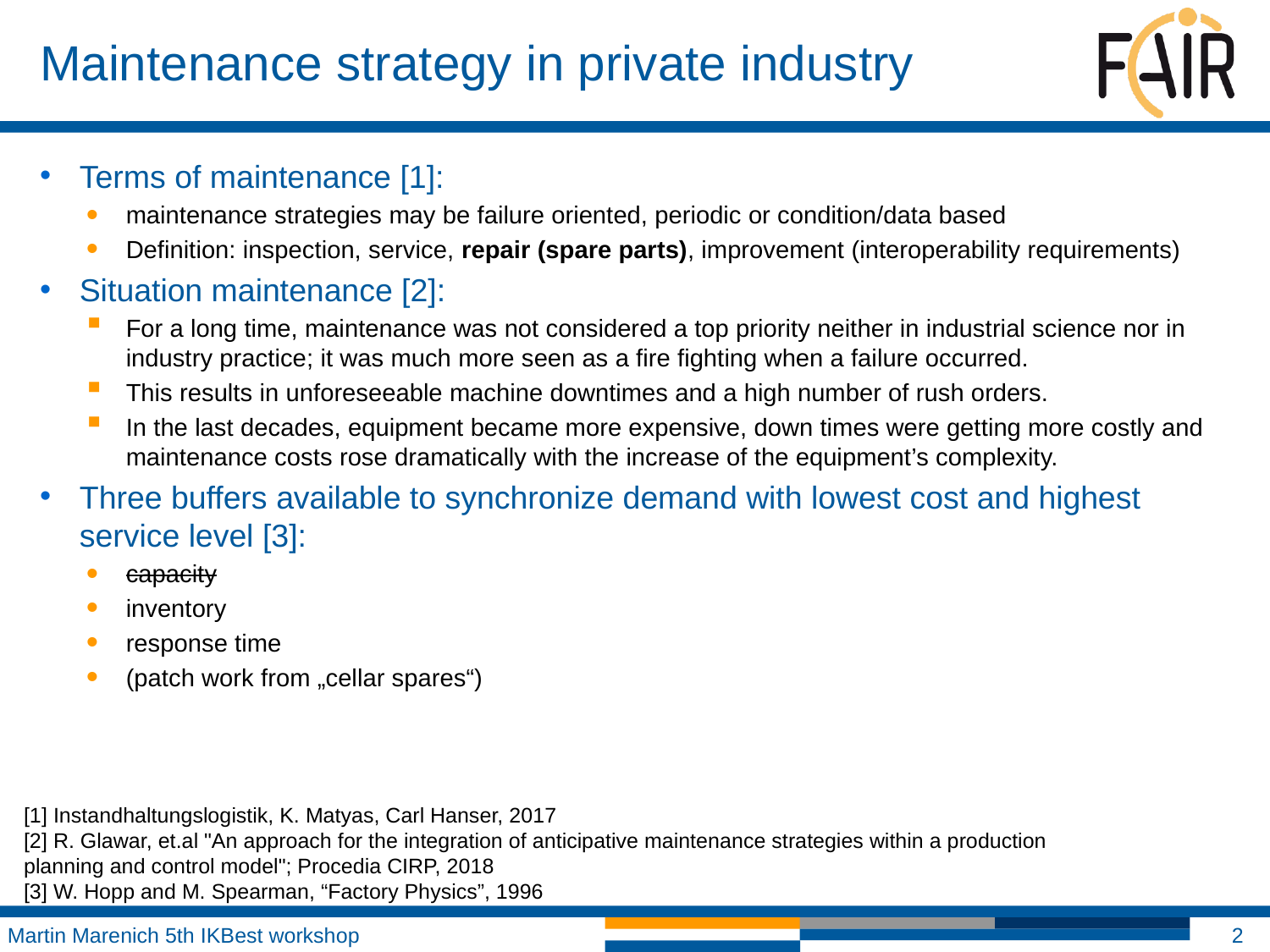

# Maintenance strategy in private industry
Terms of maintenance [1]:
maintenance strategies may be failure oriented, periodic or condition/data based
Definition: inspection, service, repair (spare parts), improvement (interoperability requirements)
Situation maintenance [2]:
For a long time, maintenance was not considered a top priority neither in industrial science nor in industry practice; it was much more seen as a fire fighting when a failure occurred.
This results in unforeseeable machine downtimes and a high number of rush orders.
In the last decades, equipment became more expensive, down times were getting more costly and maintenance costs rose dramatically with the increase of the equipment’s complexity.
Three buffers available to synchronize demand with lowest cost and highest service level [3]:
capacity
inventory
response time
(patch work from „cellar spares“)
[1] Instandhaltungslogistik, K. Matyas, Carl Hanser, 2017
[2] R. Glawar, et.al "An approach for the integration of anticipative maintenance strategies within a production planning and control model"; Procedia CIRP, 2018
[3] W. Hopp and M. Spearman, “Factory Physics”, 1996
Martin Marenich 5th IKBest workshop
2